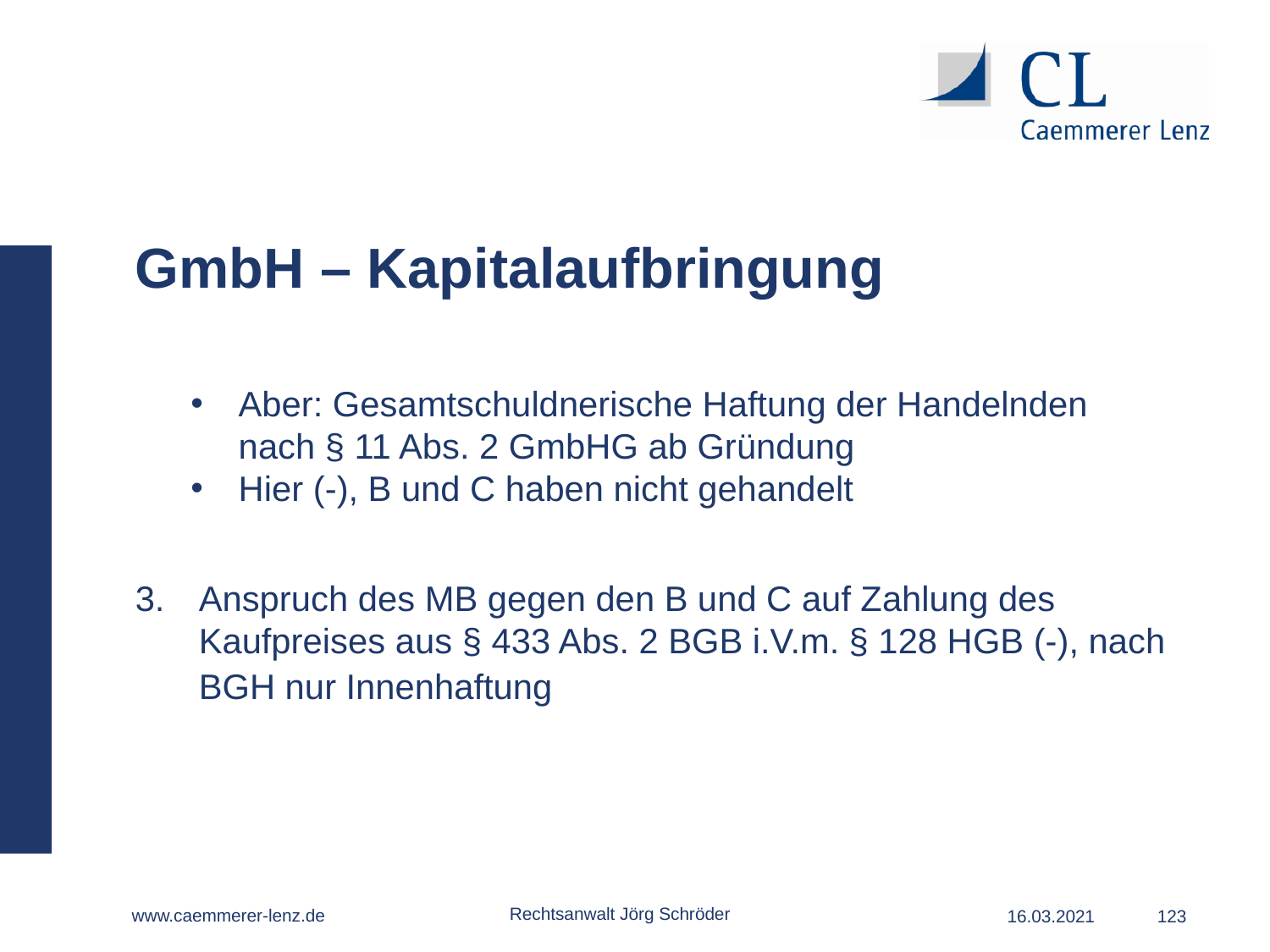

GmbH – Kapitalaufbringung
Aber: Gesamtschuldnerische Haftung der Handelnden nach § 11 Abs. 2 GmbHG ab Gründung
Hier (-), B und C haben nicht gehandelt

Anspruch des MB gegen den B und C auf Zahlung des Kaufpreises aus § 433 Abs. 2 BGB i.V.m. § 128 HGB (-), nach BGH nur Innenhaftung